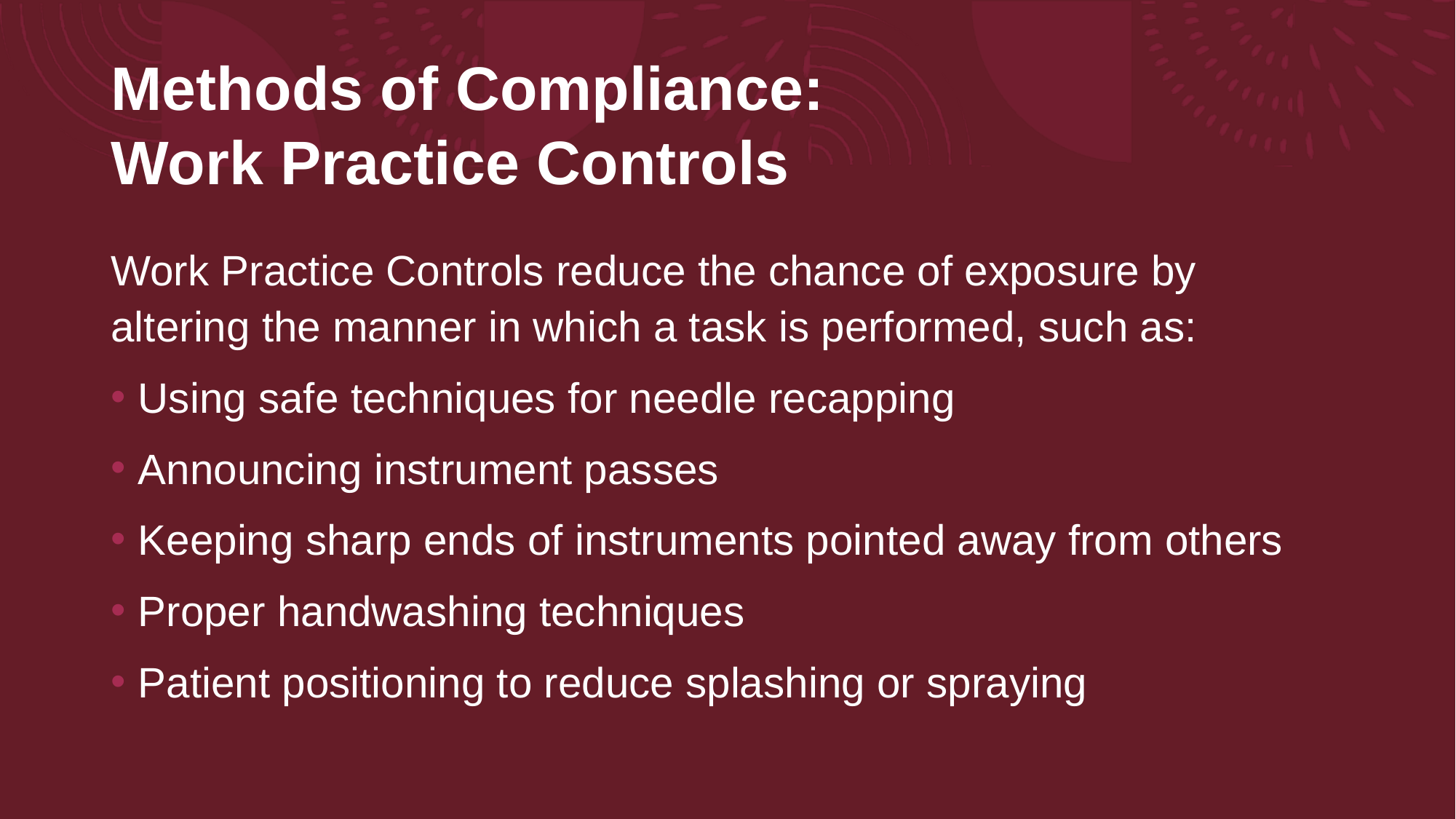

# Methods of Compliance: Work Practice Controls
Work Practice Controls reduce the chance of exposure by altering the manner in which a task is performed, such as:
Using safe techniques for needle recapping
Announcing instrument passes
Keeping sharp ends of instruments pointed away from others
Proper handwashing techniques
Patient positioning to reduce splashing or spraying